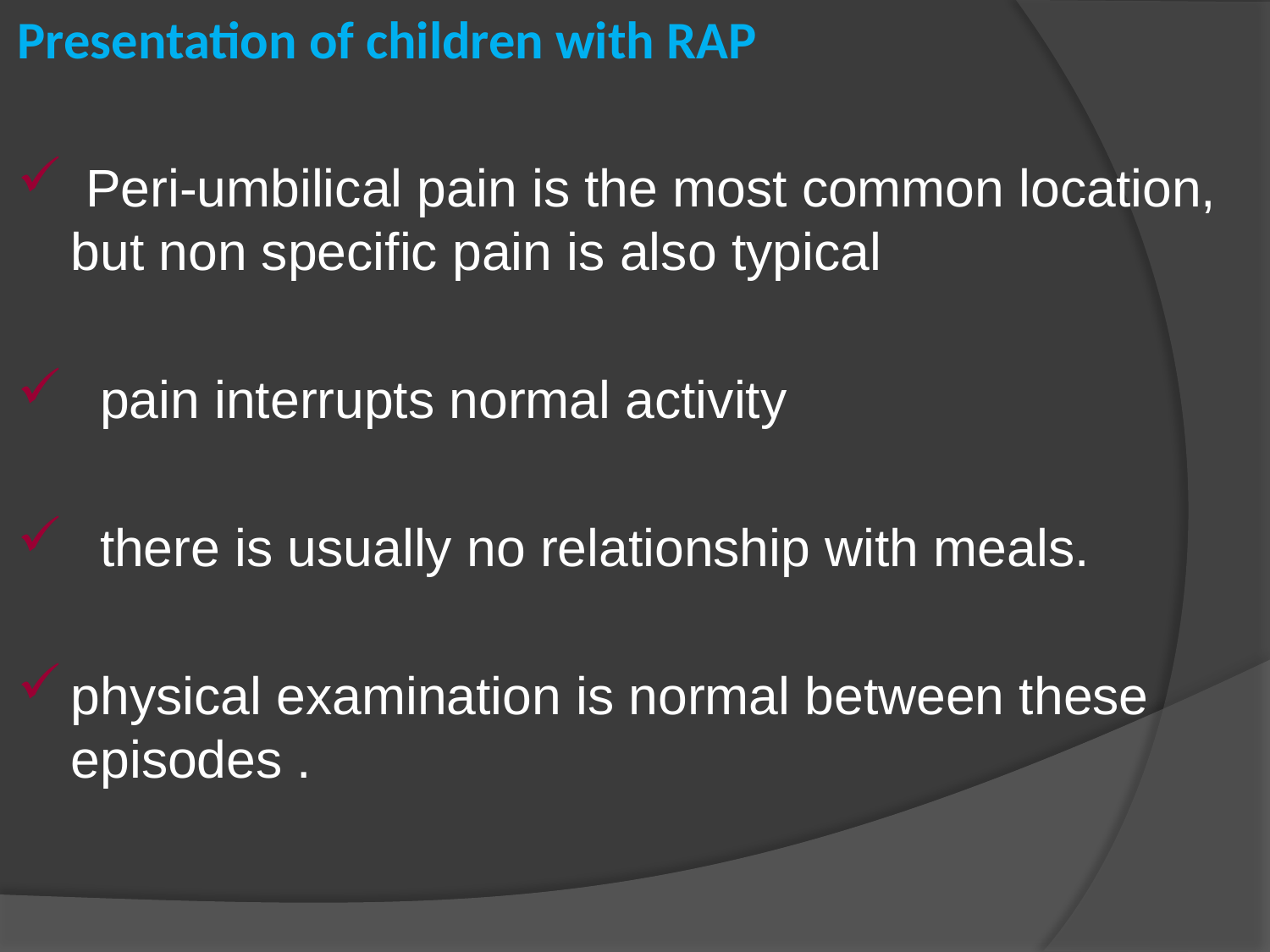

Presentation of children with RAP

 Peri-umbilical pain is the most common location, but non specific pain is also typical

  pain interrupts normal activity

  there is usually no relationship with meals.

physical examination is normal between these episodes .